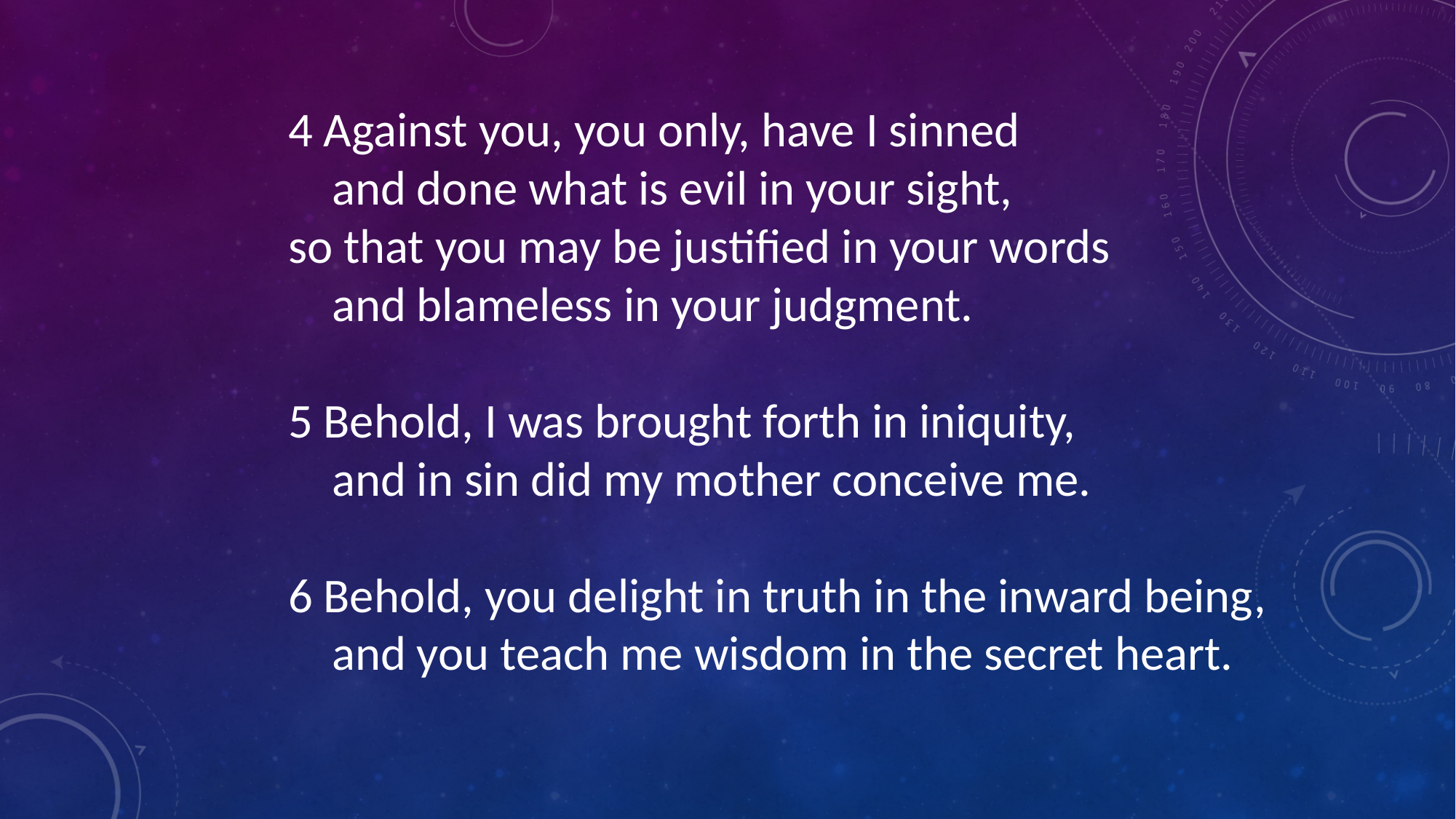

4 Against you, you only, have I sinned
    and done what is evil in your sight,
so that you may be justified in your words
    and blameless in your judgment.

5 Behold, I was brought forth in iniquity,
    and in sin did my mother conceive me.

6 Behold, you delight in truth in the inward being,
    and you teach me wisdom in the secret heart.